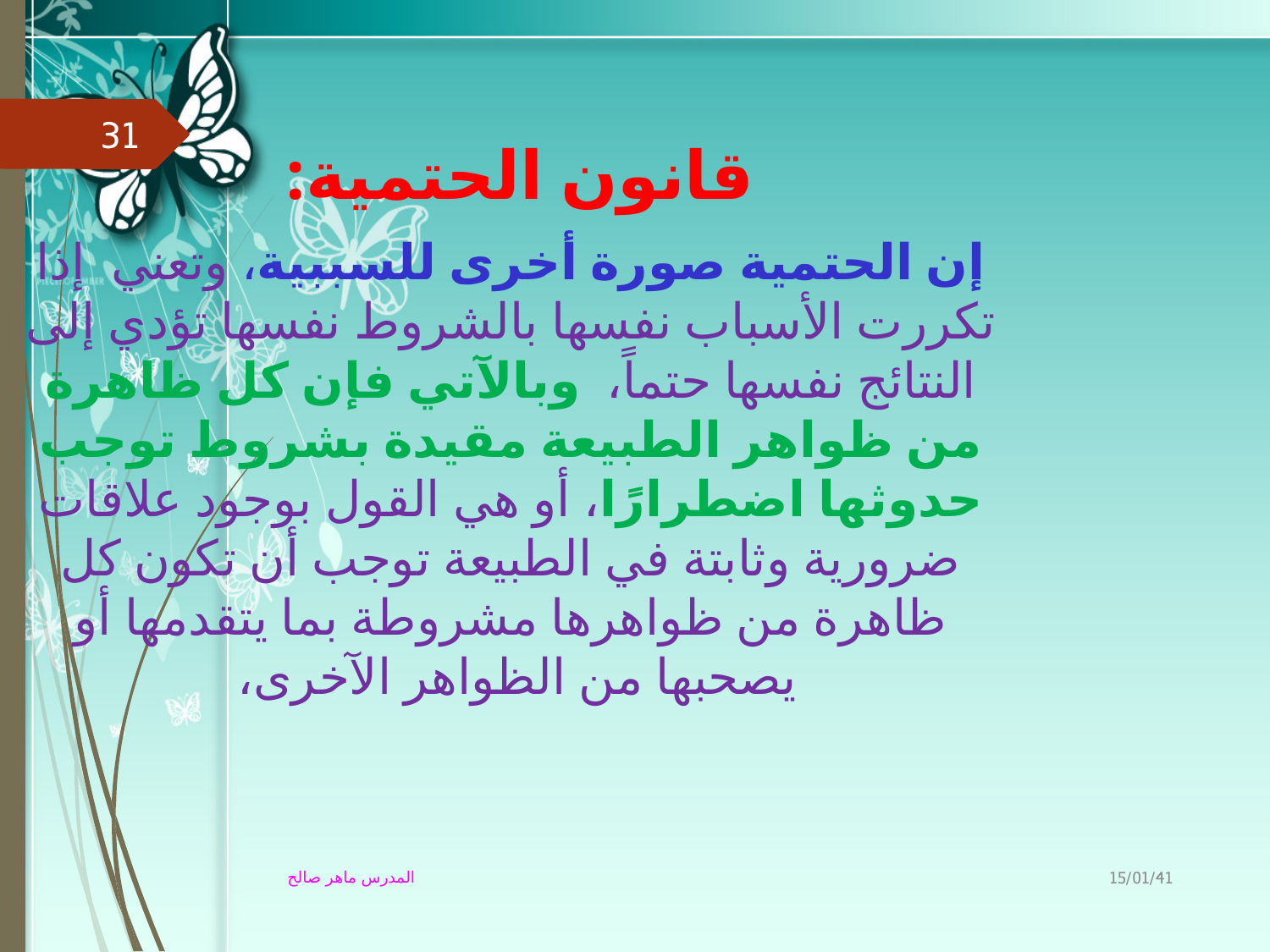

31
قانون الحتمية:
إن الحتمية صورة أخرى للسببية، وتعني  إذا تكررت الأسباب نفسها بالشروط نفسها تؤدي إلى النتائج نفسها حتماً،  وبالآتي فإن كل ظاهرة من ظواهر الطبيعة مقيدة بشروط توجب حدوثها اضطرارًا، أو هي القول بوجود علاقات ضرورية وثابتة في الطبيعة توجب أن تكون كل ظاهرة من ظواهرها مشروطة بما يتقدمها أو يصحبها من الظواهر الآخرى،
15/01/41
المدرس ماهر صالح